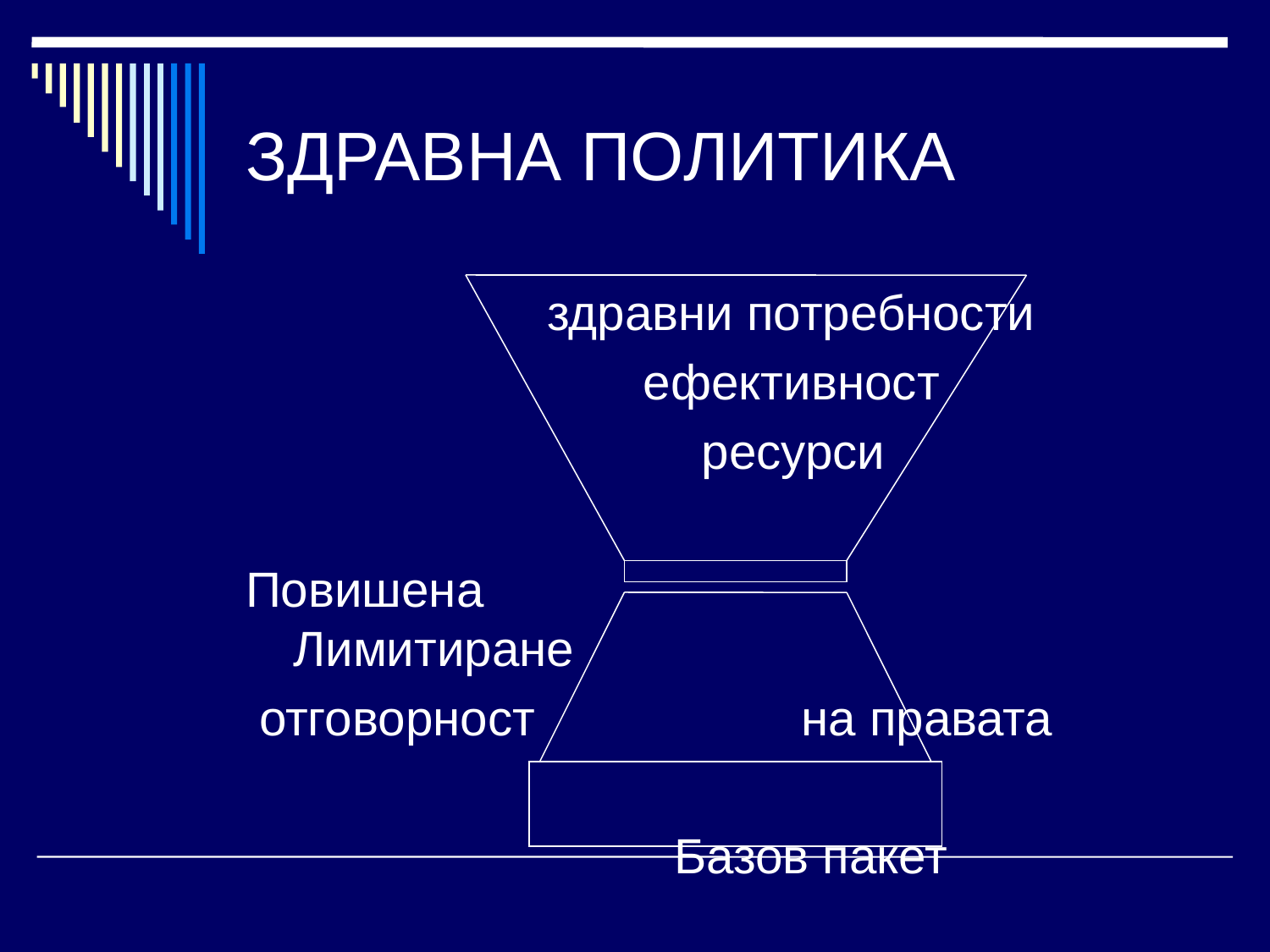

# ЗДРАВНА ПОЛИТИКА
			здравни потребности
			       ефективност
				  ресурси

Повишена				Лимитиране
 отговорност			на правата

				Базов пакет